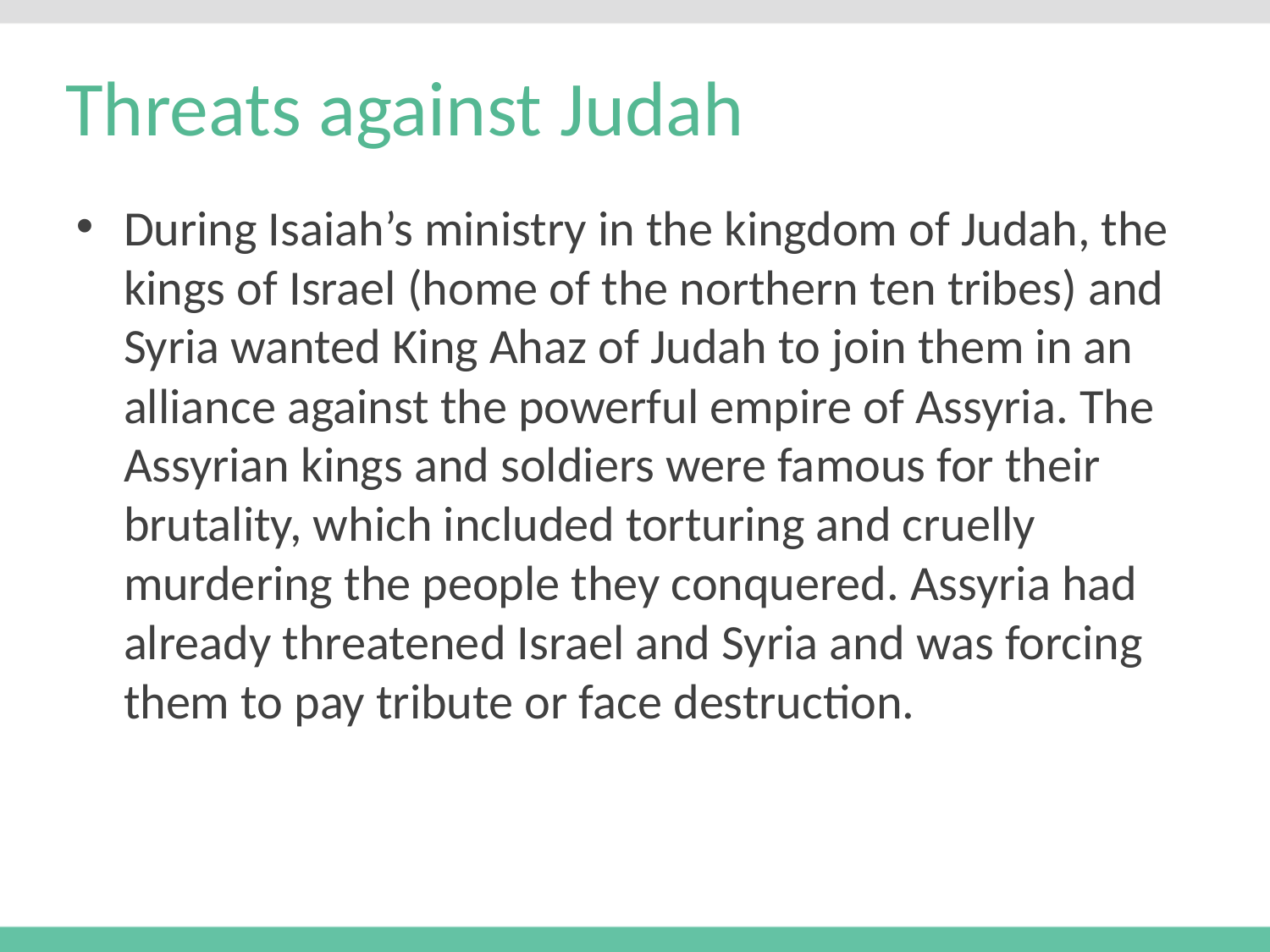

# Threats against Judah
During Isaiah’s ministry in the kingdom of Judah, the kings of Israel (home of the northern ten tribes) and Syria wanted King Ahaz of Judah to join them in an alliance against the powerful empire of Assyria. The Assyrian kings and soldiers were famous for their brutality, which included torturing and cruelly murdering the people they conquered. Assyria had already threatened Israel and Syria and was forcing them to pay tribute or face destruction.